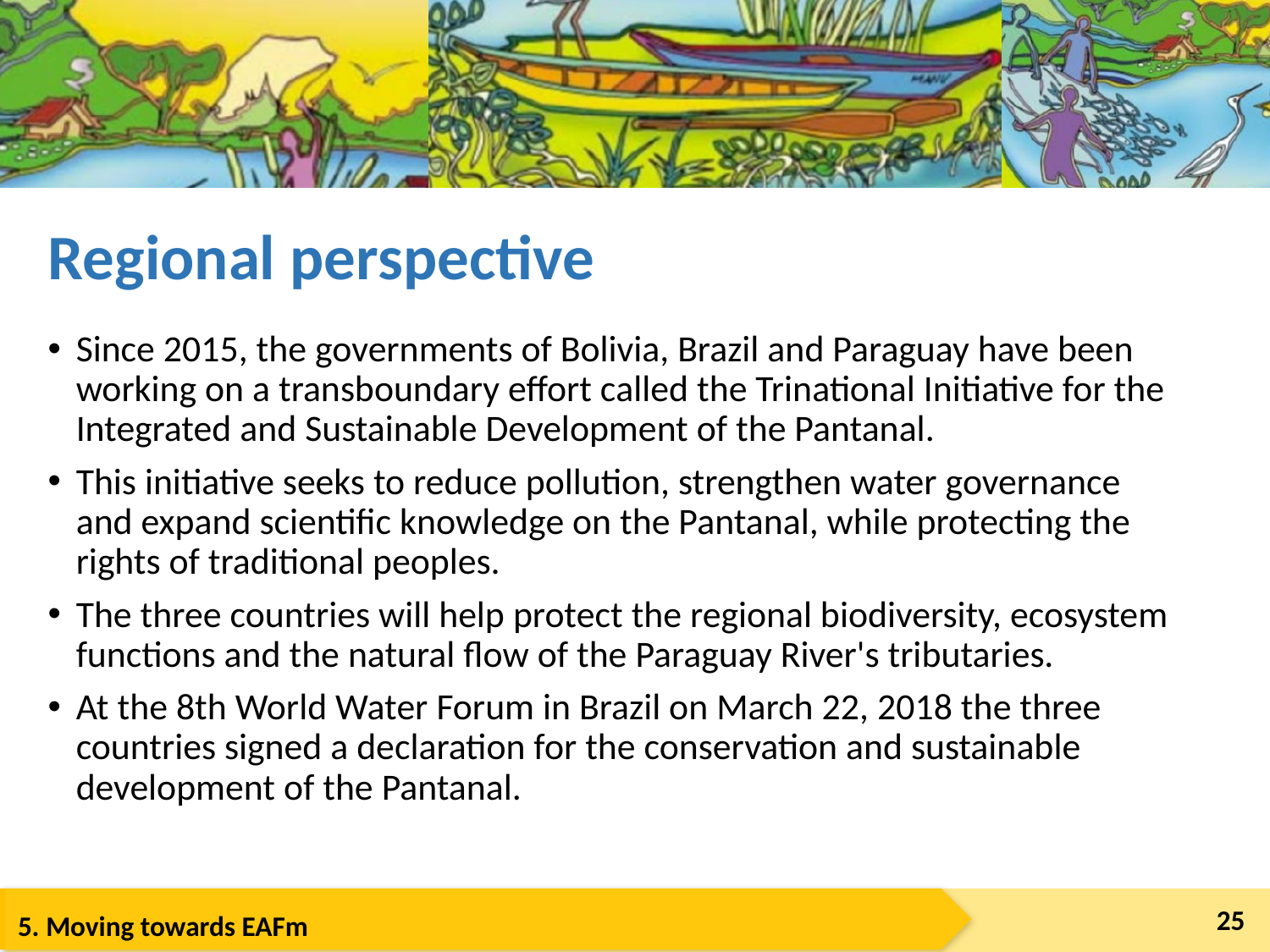

# Regional perspective
Since 2015, the governments of Bolivia, Brazil and Paraguay have been working on a transboundary effort called the Trinational Initiative for the Integrated and Sustainable Development of the Pantanal.
This initiative seeks to reduce pollution, strengthen water governance and expand scientific knowledge on the Pantanal, while protecting the rights of traditional peoples.
The three countries will help protect the regional biodiversity, ecosystem functions and the natural flow of the Paraguay River's tributaries.
At the 8th World Water Forum in Brazil on March 22, 2018 the three countries signed a declaration for the conservation and sustainable development of the Pantanal.
25